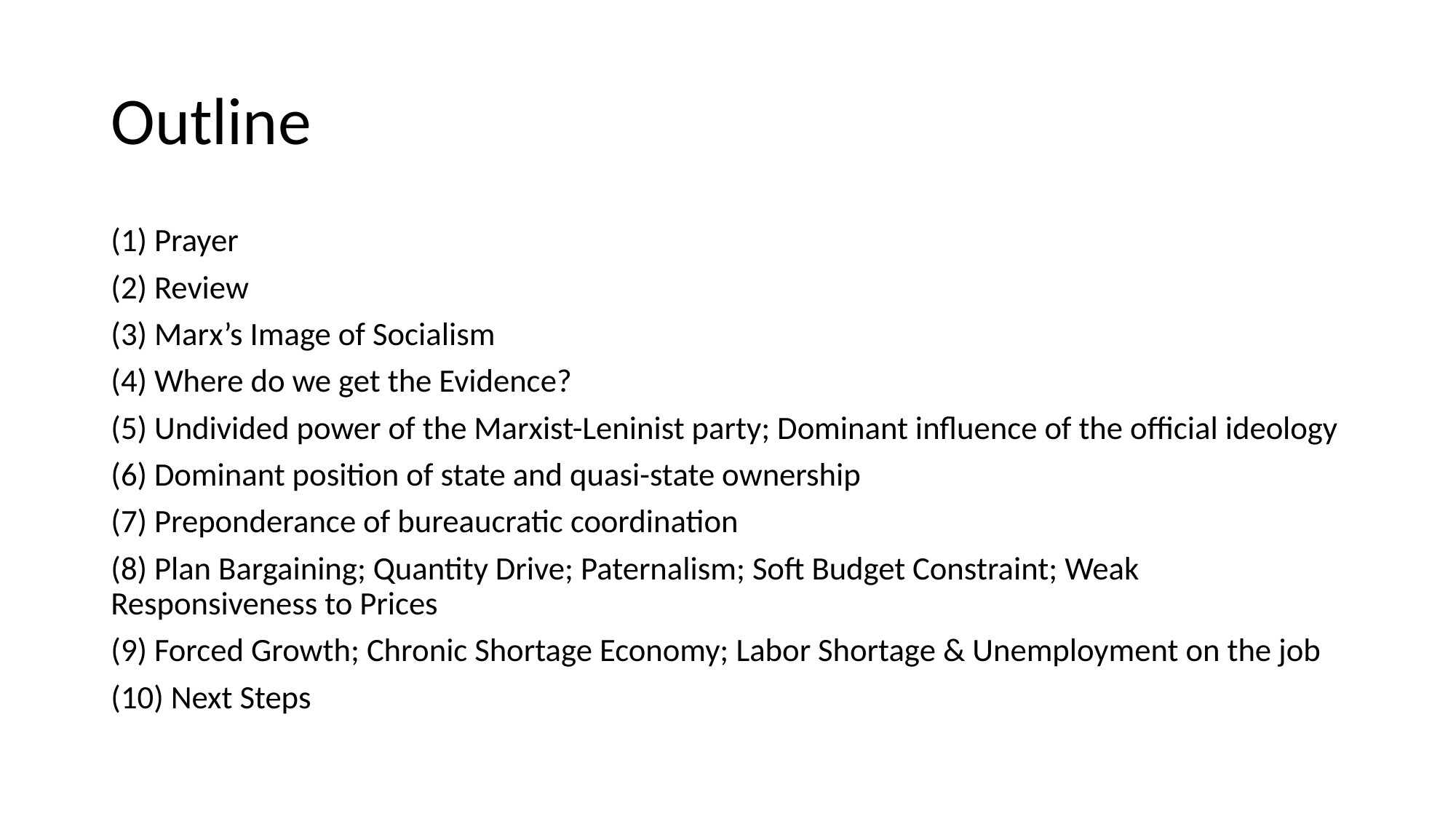

# Outline
(1) Prayer
(2) Review
(3) Marx’s Image of Socialism
(4) Where do we get the Evidence?
(5) Undivided power of the Marxist-Leninist party; Dominant influence of the official ideology
(6) Dominant position of state and quasi-state ownership
(7) Preponderance of bureaucratic coordination
(8) Plan Bargaining; Quantity Drive; Paternalism; Soft Budget Constraint; Weak Responsiveness to Prices
(9) Forced Growth; Chronic Shortage Economy; Labor Shortage & Unemployment on the job
(10) Next Steps